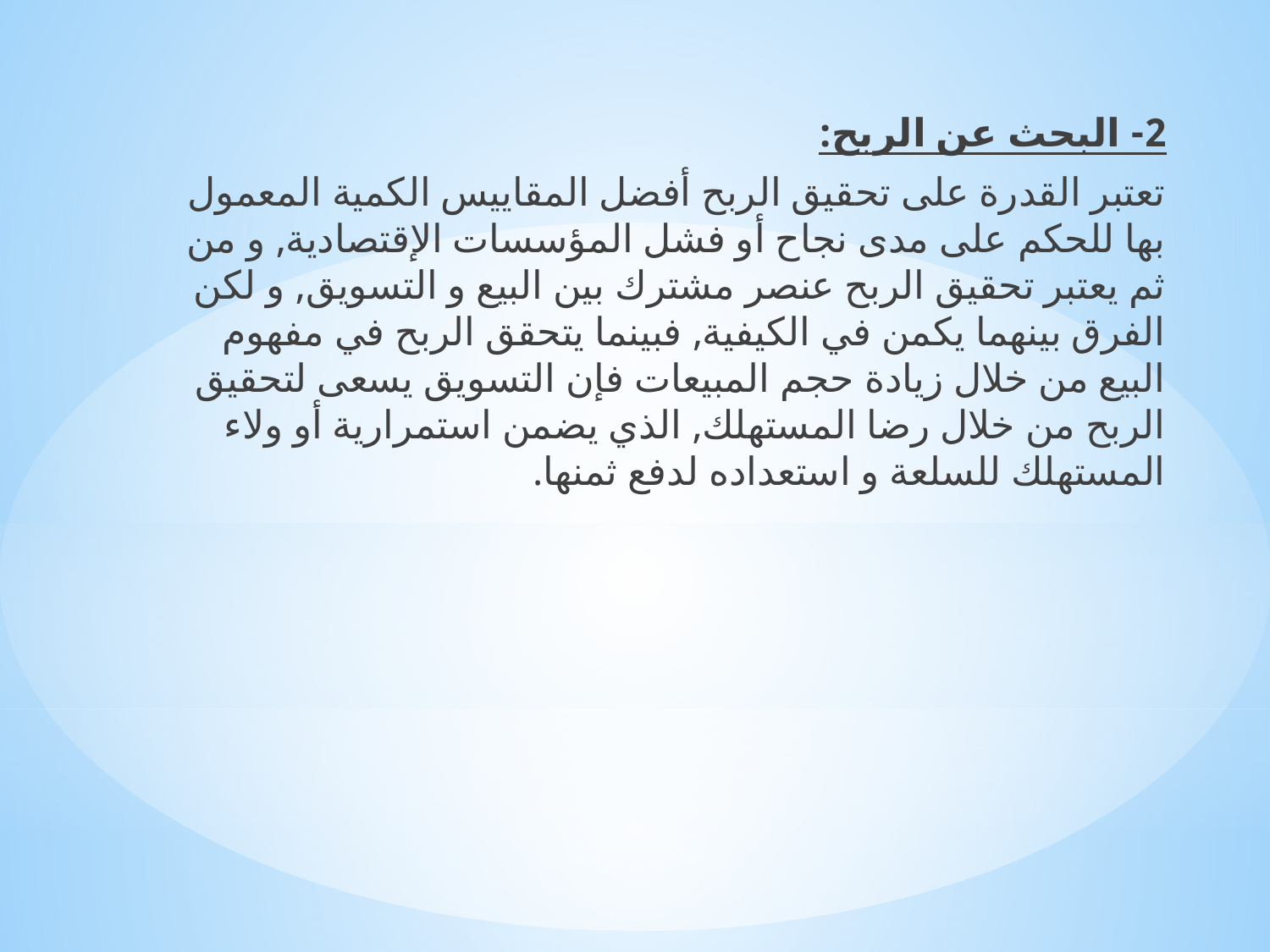

2- البحث عن الربح:
	تعتبر القدرة على تحقيق الربح أفضل المقاييس الكمية المعمول بها للحكم على مدى نجاح أو فشل المؤسسات الإقتصادية, و من ثم يعتبر تحقيق الربح عنصر مشترك بين البيع و التسويق, و لكن الفرق بينهما يكمن في الكيفية, فبينما يتحقق الربح في مفهوم البيع من خلال زيادة حجم المبيعات فإن التسويق يسعى لتحقيق الربح من خلال رضا المستهلك, الذي يضمن استمرارية أو ولاء المستهلك للسلعة و استعداده لدفع ثمنها.